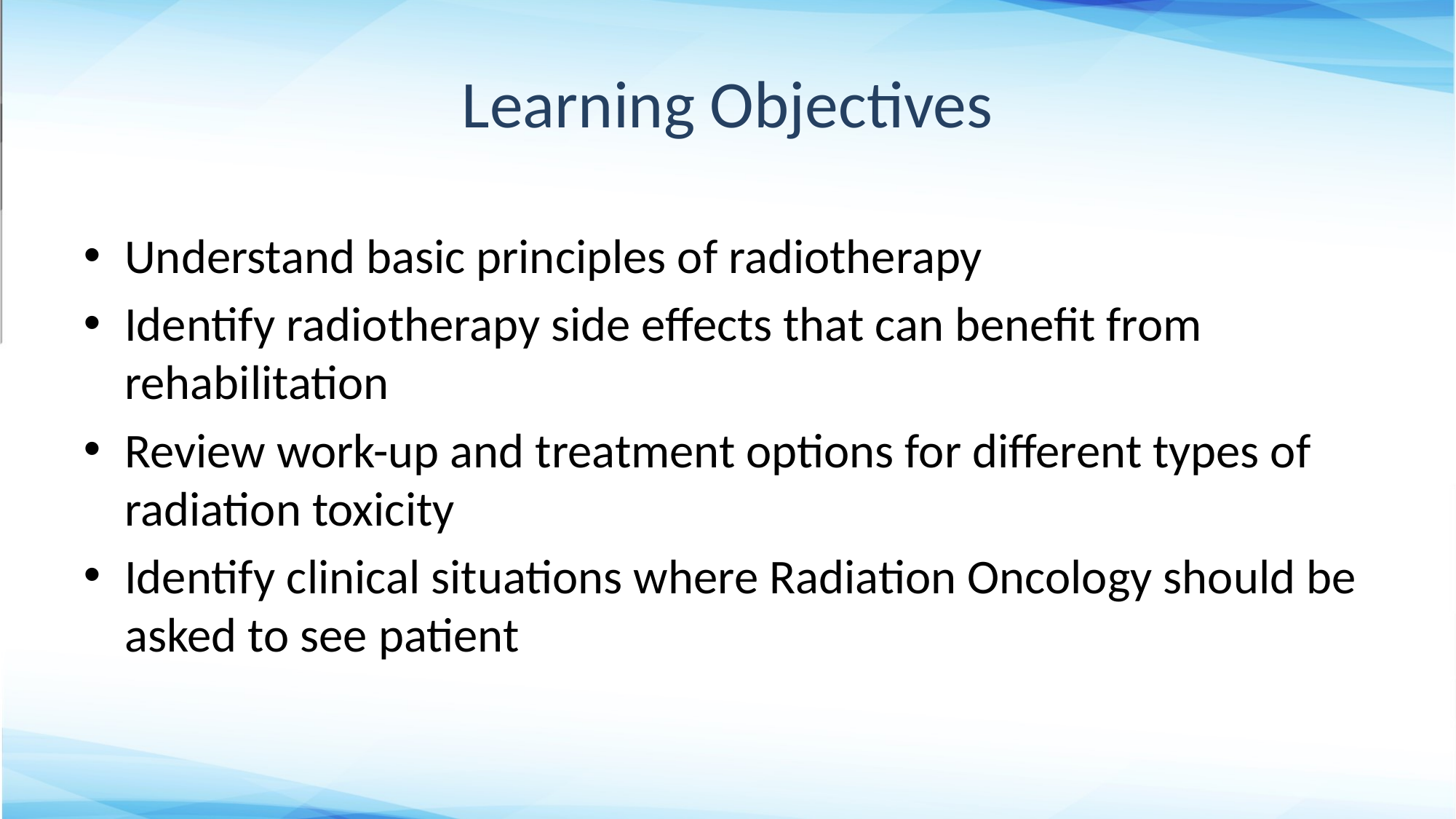

# Learning Objectives
Understand basic principles of radiotherapy
Identify radiotherapy side effects that can benefit from rehabilitation
Review work-up and treatment options for different types of radiation toxicity
Identify clinical situations where Radiation Oncology should be asked to see patient